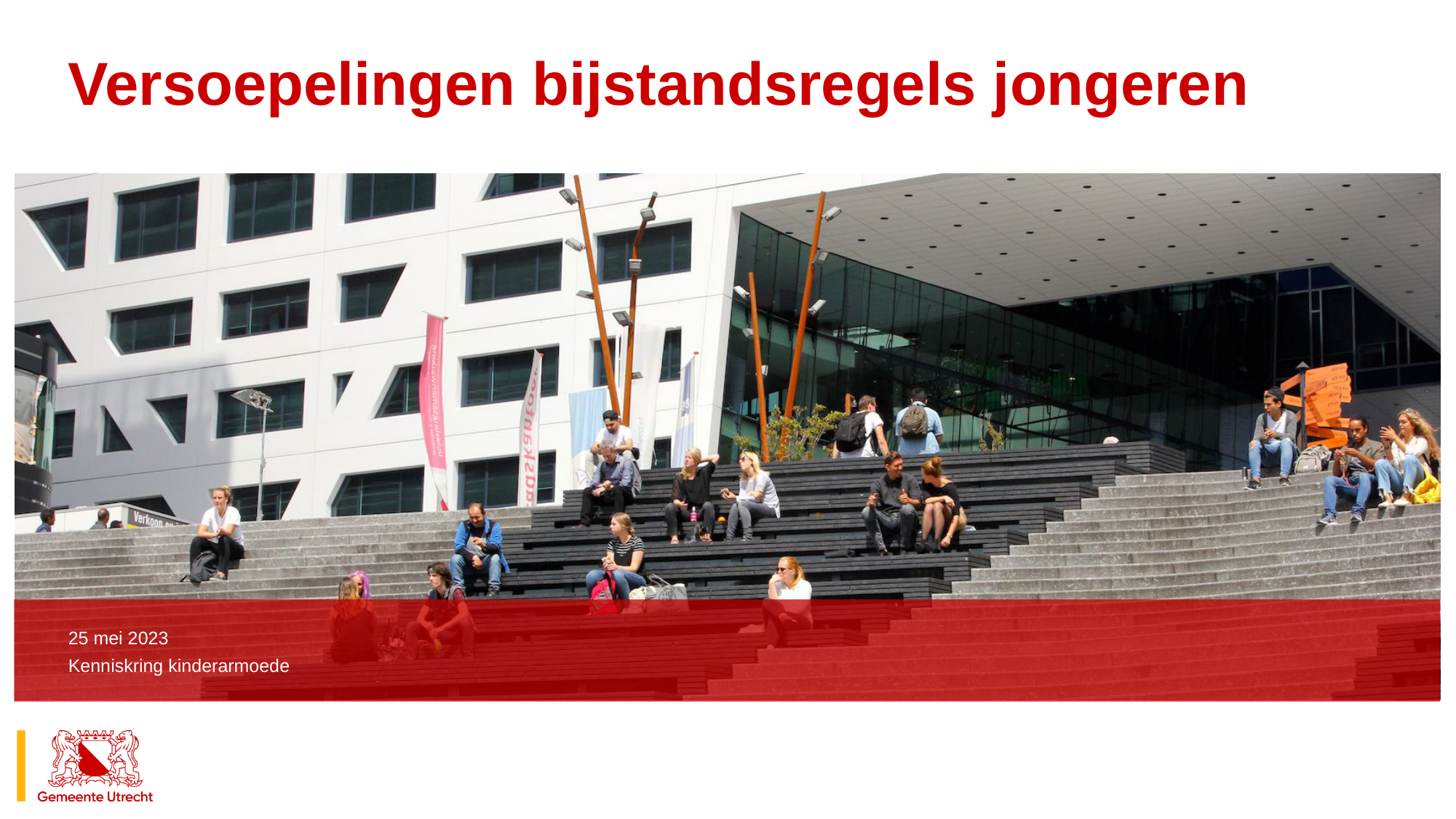

# Versoepelingen bijstandsregels jongeren
25 mei 2023
Kenniskring kinderarmoede